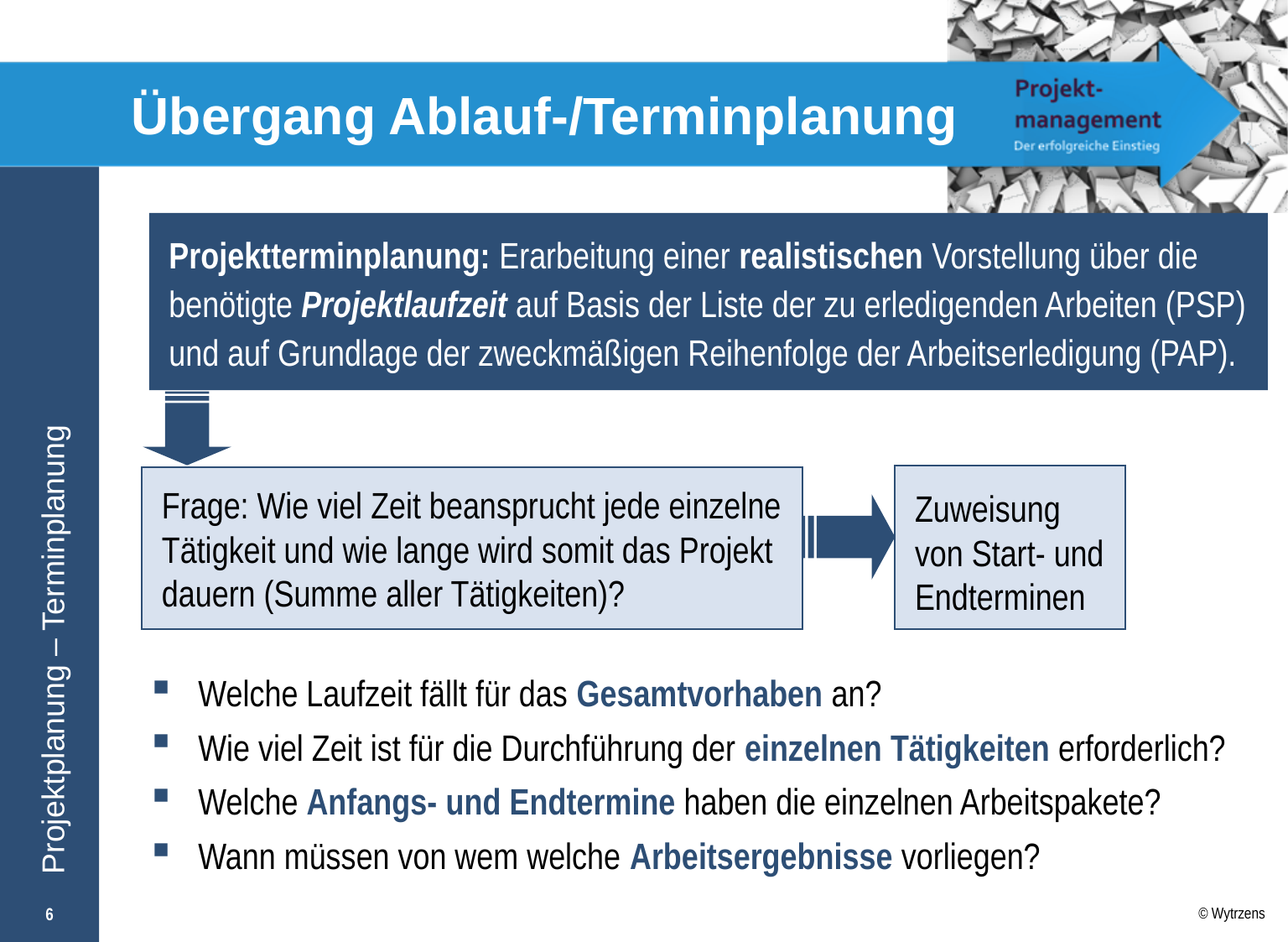

# Übergang Ablauf-/Terminplanung
Projektterminplanung: Erarbeitung einer realistischen Vorstellung über die benötigte Projektlaufzeit auf Basis der Liste der zu erledigenden Arbeiten (PSP) und auf Grundlage der zweckmäßigen Reihenfolge der Arbeitserledigung (PAP).

Zuweisung
von Start- und Endterminen
Frage: Wie viel Zeit beansprucht jede einzelne Tätigkeit und wie lange wird somit das Projekt dauern (Summe aller Tätigkeiten)?

Welche Laufzeit fällt für das Gesamtvorhaben an?
Wie viel Zeit ist für die Durchführung der einzelnen Tätigkeiten erforderlich?
Welche Anfangs- und Endtermine haben die einzelnen Arbeitspakete?
Wann müssen von wem welche Arbeitsergebnisse vorliegen?

6